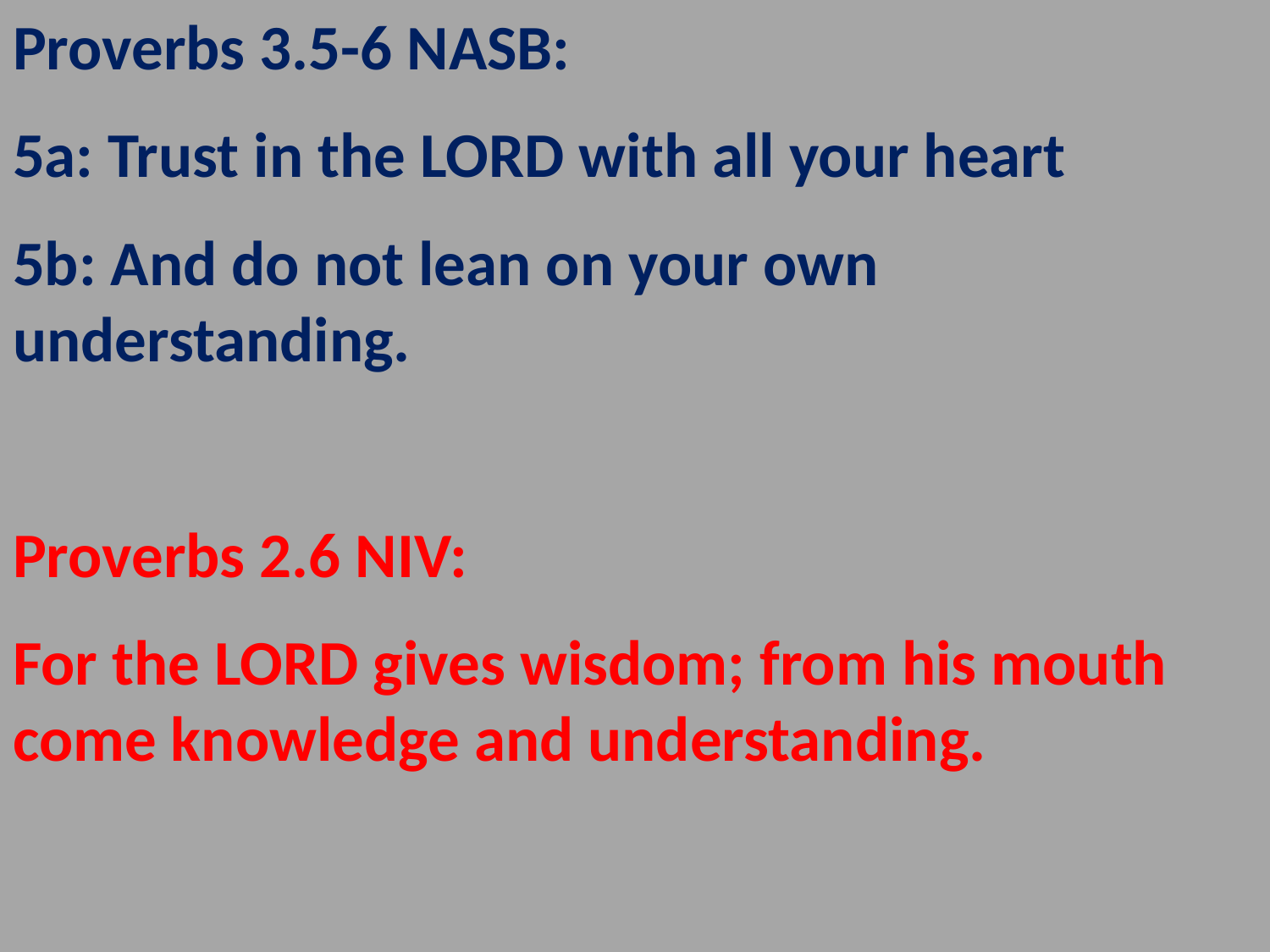

Proverbs 3.5-6 NASB:
5a: Trust in the LORD with all your heart
5b: And do not lean on your own 	understanding.

Proverbs 2.6 NIV:
For the LORD gives wisdom; from his mouth come knowledge and understanding.